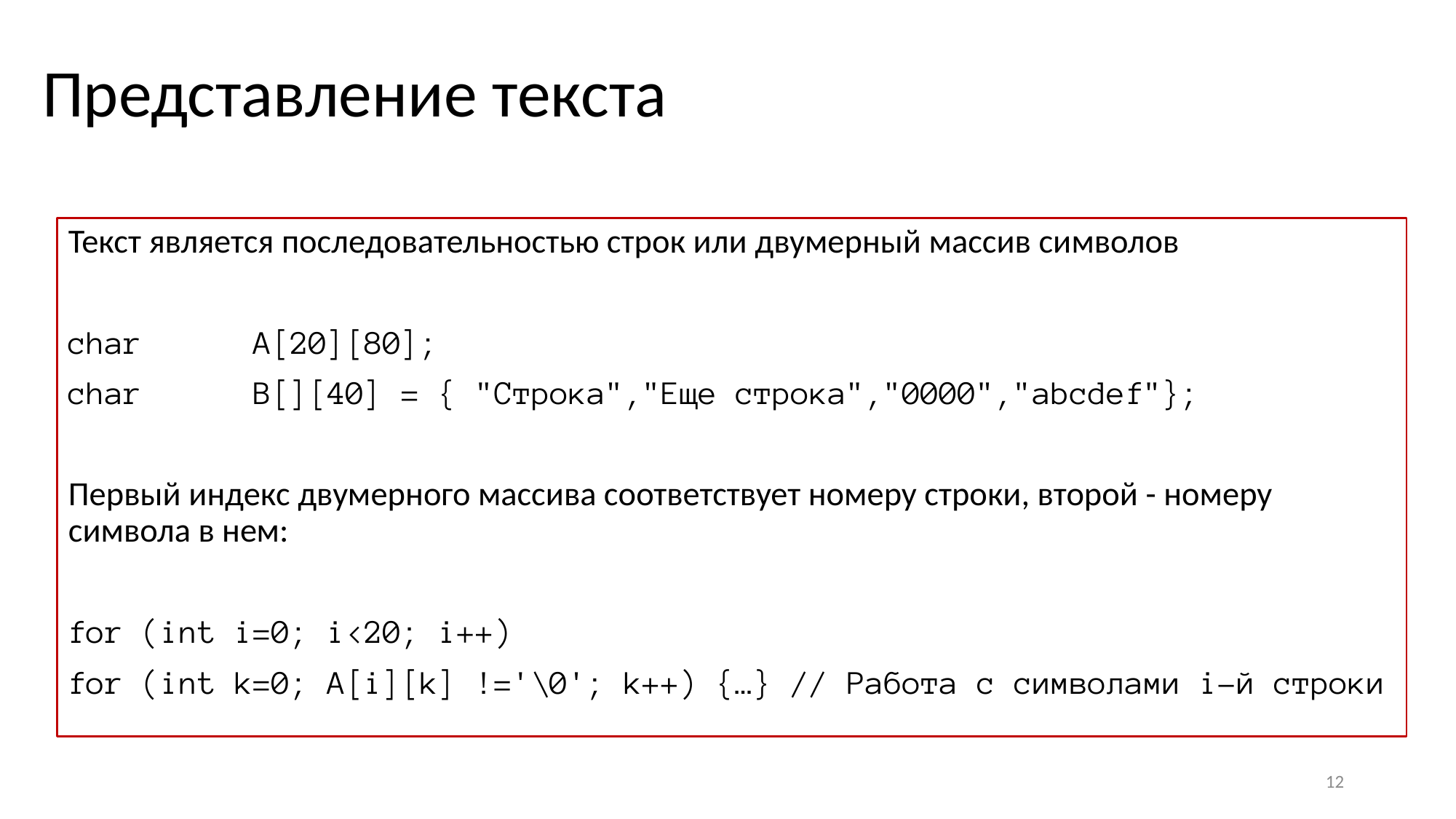

# Представление текста
Текст является последовательностью строк или двумерный массив символов

char      A[20][80];
char      B[][40] = { "Строка","Еще строка","0000","abcdef"};

Первый индекс двумерного массива соответствует номеру строки, второй - номеру символа в нем:

for (int i=0; i<20; i++)
for (int k=0; A[i][k] !='\0'; k++) {…} // Работа c символами i-й строки

12